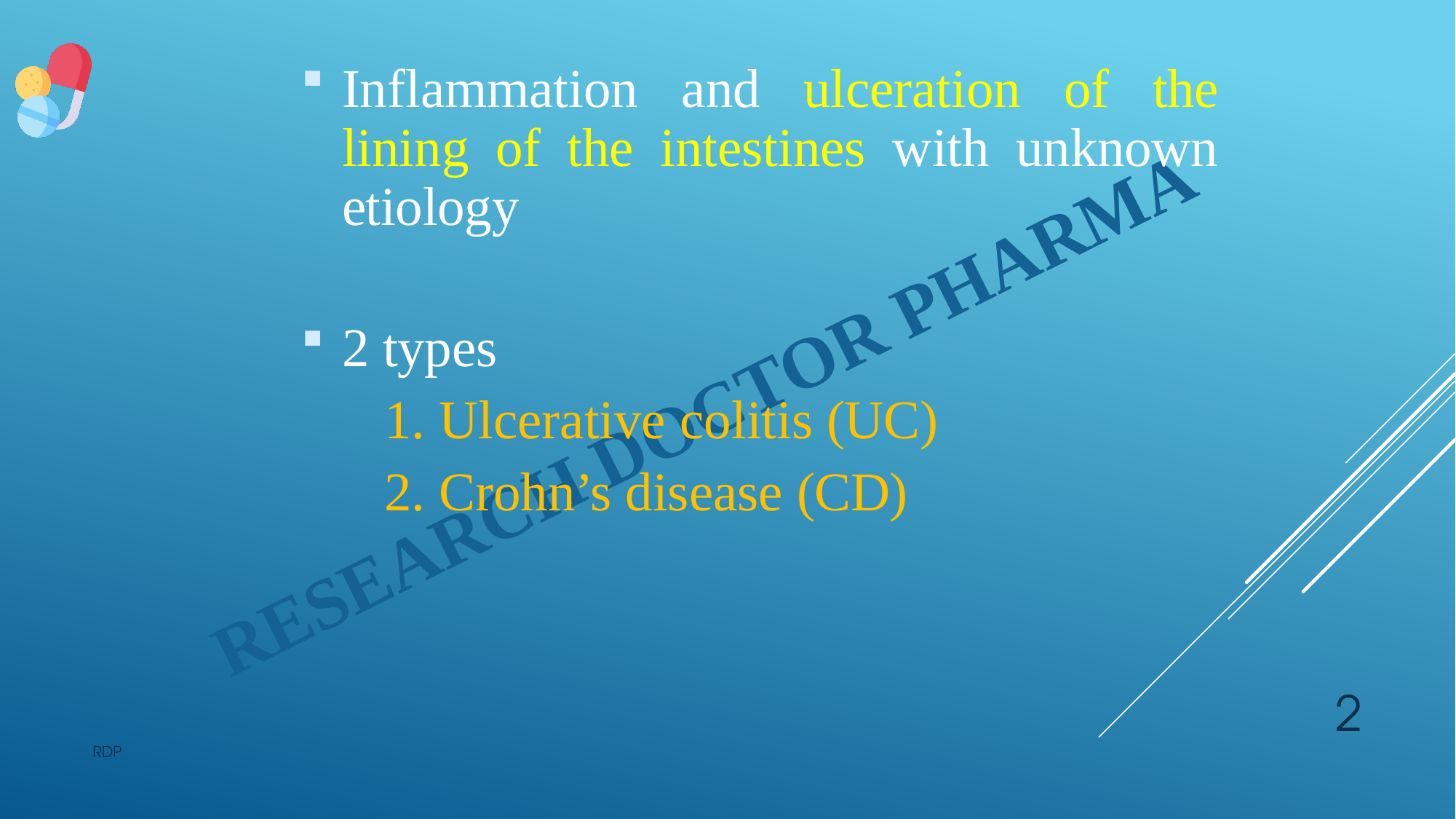

Inflammation  and  ulceration  of  the lining of the intestines with unknown etiology

2 types
Ulcerative colitis (UC)
Crohn’s disease (CD)
2
RDP